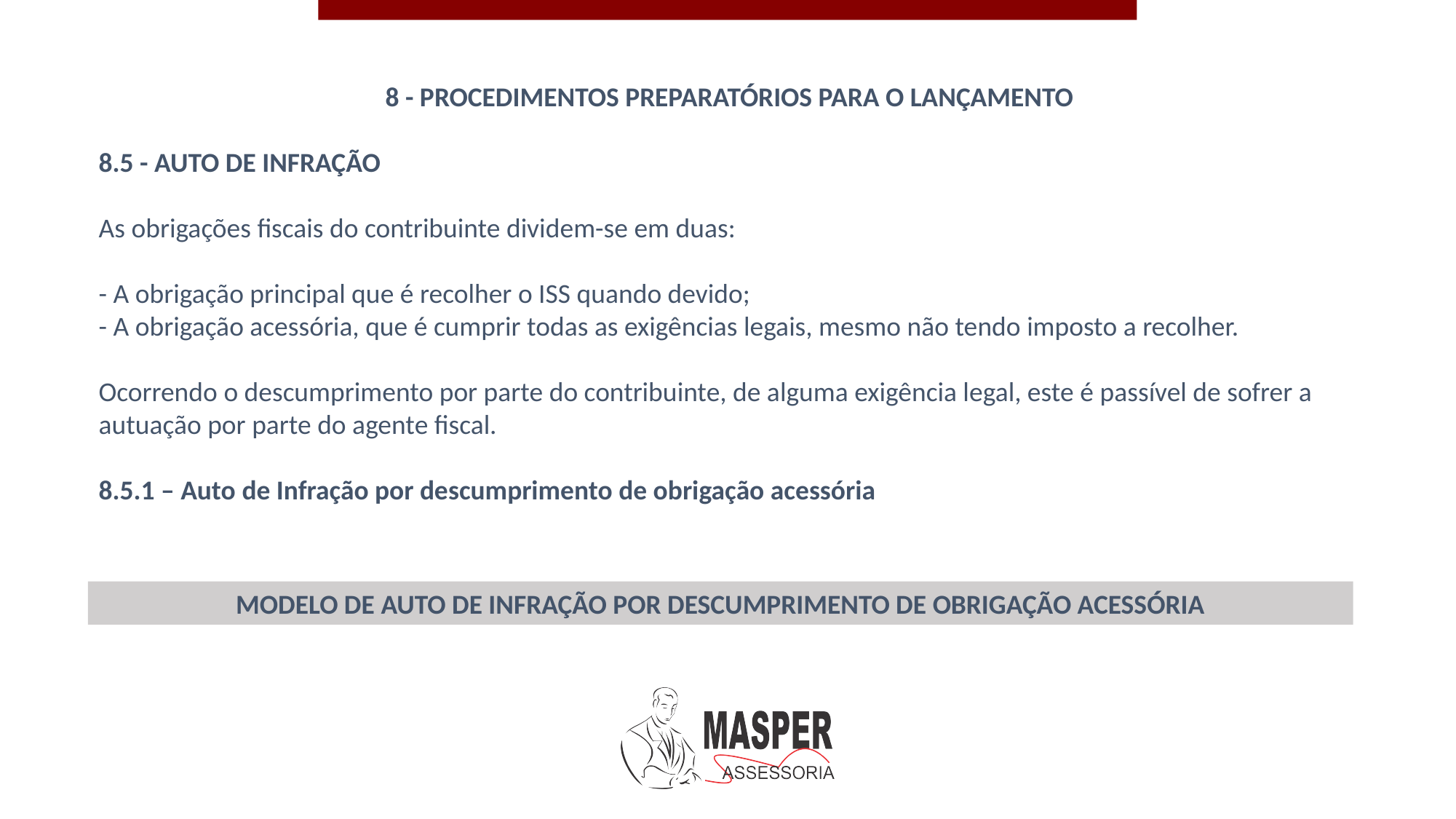

8 - PROCEDIMENTOS PREPARATÓRIOS PARA O LANÇAMENTO

8.5 - AUTO DE INFRAÇÃO

As obrigações fiscais do contribuinte dividem-se em duas:

- A obrigação principal que é recolher o ISS quando devido;
- A obrigação acessória, que é cumprir todas as exigências legais, mesmo não tendo imposto a recolher.

Ocorrendo o descumprimento por parte do contribuinte, de alguma exigência legal, este é passível de sofrer a autuação por parte do agente fiscal.

8.5.1 – Auto de Infração por descumprimento de obrigação acessória
MODELO DE AUTO DE INFRAÇÃO POR DESCUMPRIMENTO DE OBRIGAÇÃO ACESSÓRIA